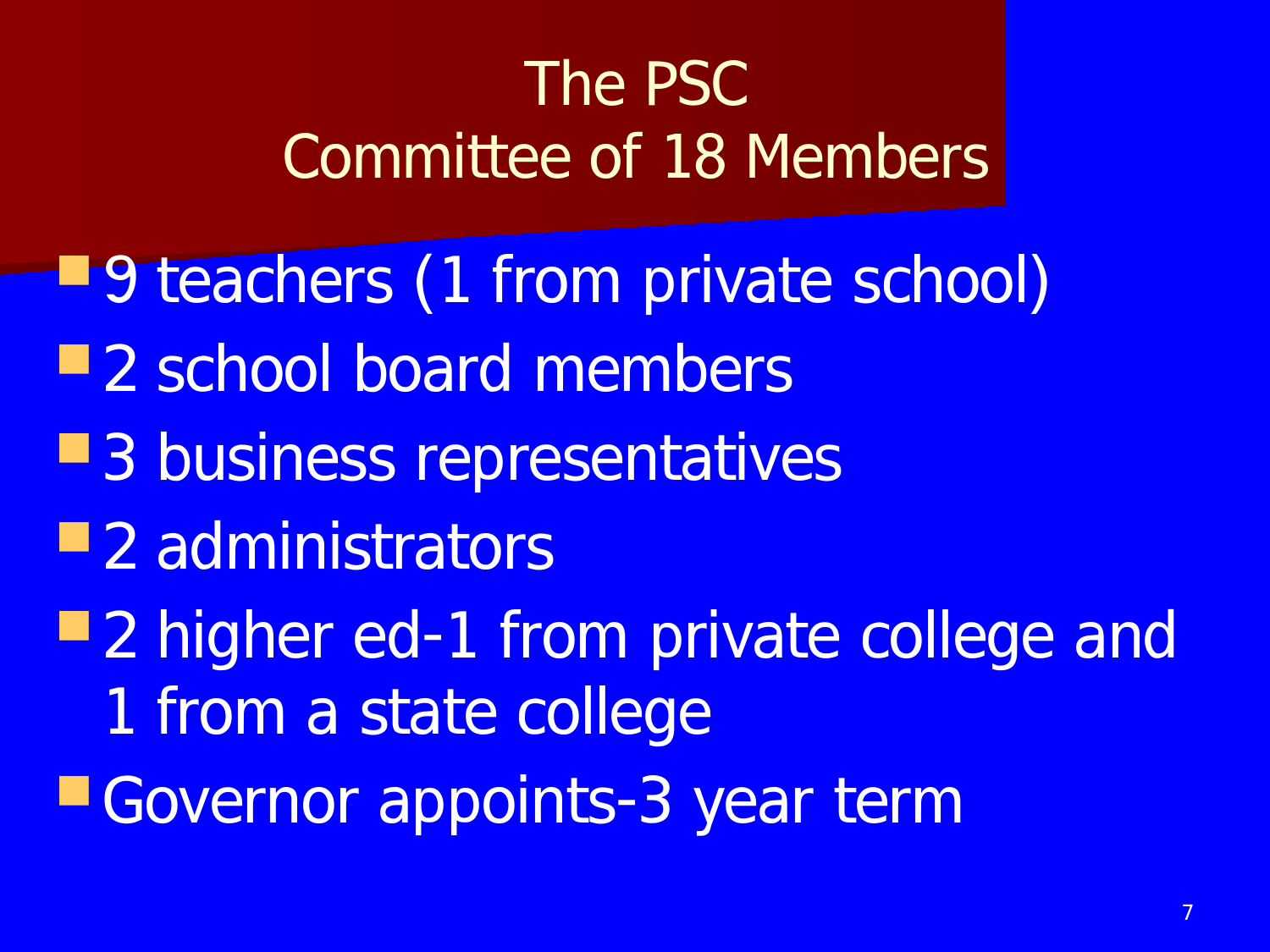

# The PSC Committee of 18 Members
9 teachers (1 from private school)
2 school board members
3 business representatives
2 administrators
2 higher ed-1 from private college and 1 from a state college
Governor appoints-3 year term

7